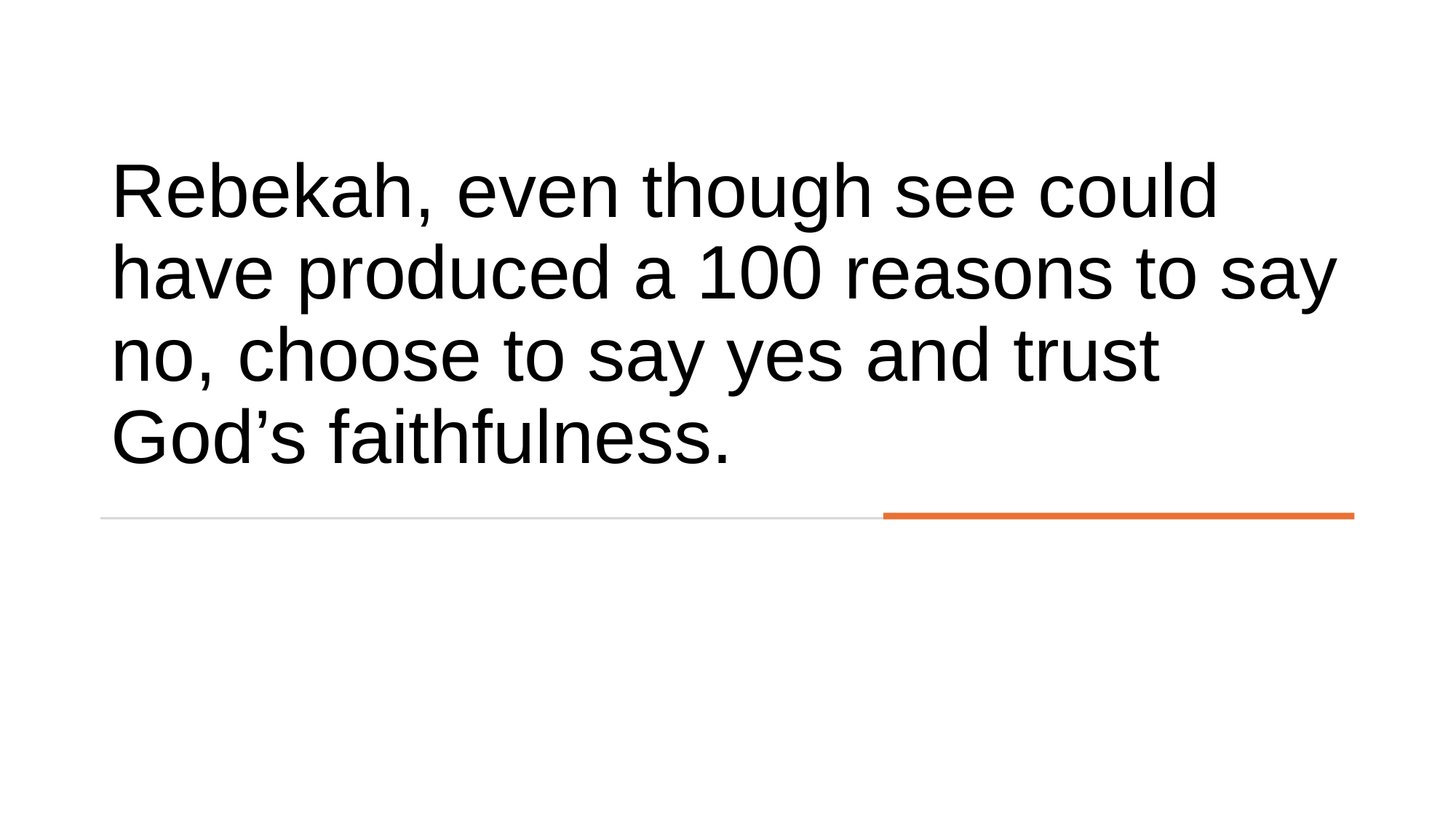

# Rebekah, even though see could have produced a 100 reasons to say no, choose to say yes and trust God’s faithfulness.